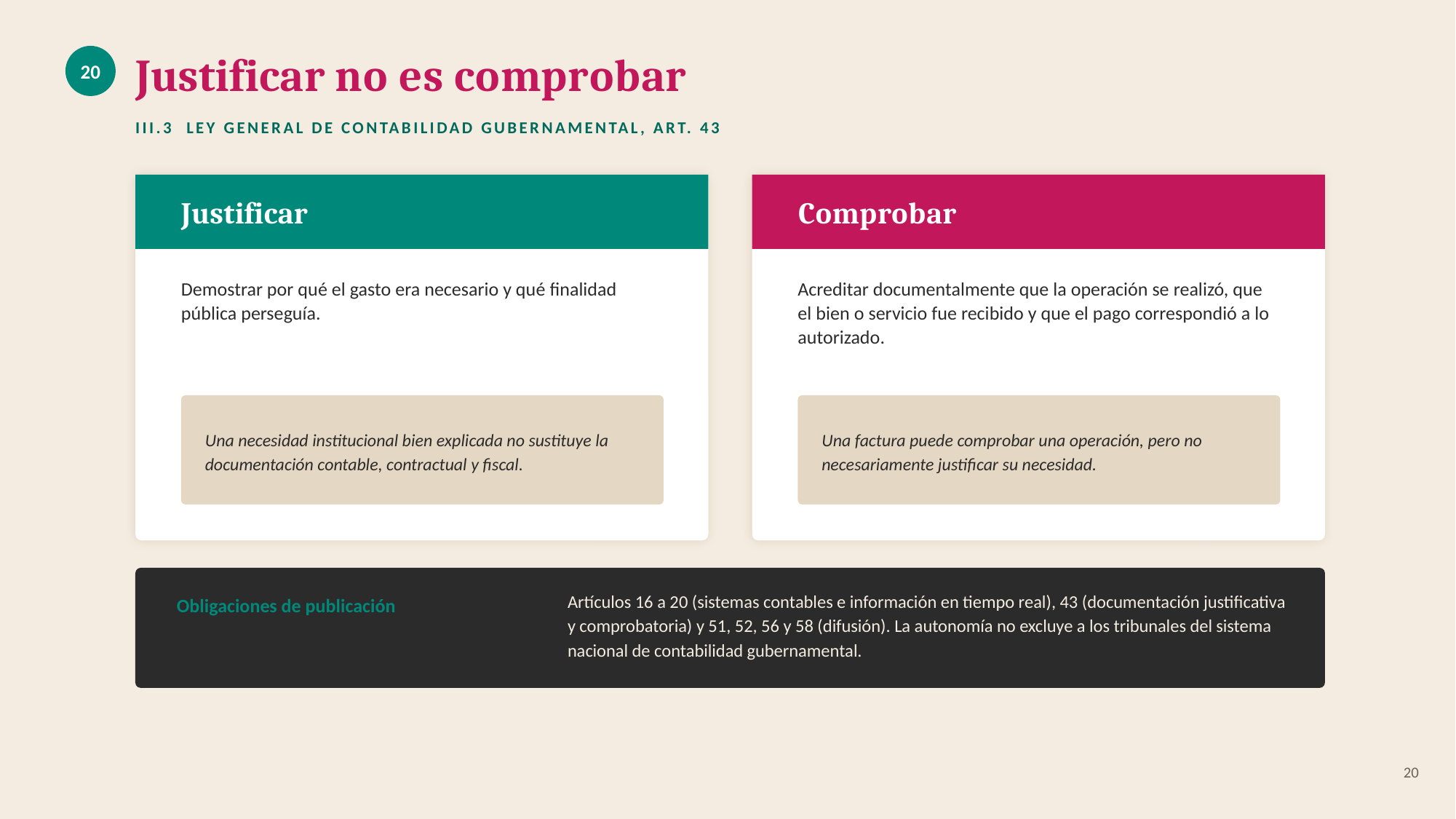

Justificar no es comprobar

20
III.3  LEY GENERAL DE CONTABILIDAD GUBERNAMENTAL, ART. 43

Justificar

Comprobar
Demostrar por qué el gasto era necesario y qué finalidad pública perseguía.
Acreditar documentalmente que la operación se realizó, que el bien o servicio fue recibido y que el pago correspondió a lo autorizado.

Una necesidad institucional bien explicada no sustituye la documentación contable, contractual y fiscal.

Una factura puede comprobar una operación, pero no necesariamente justificar su necesidad.

Obligaciones de publicación
Artículos 16 a 20 (sistemas contables e información en tiempo real), 43 (documentación justificativa y comprobatoria) y 51, 52, 56 y 58 (difusión). La autonomía no excluye a los tribunales del sistema nacional de contabilidad gubernamental.
20